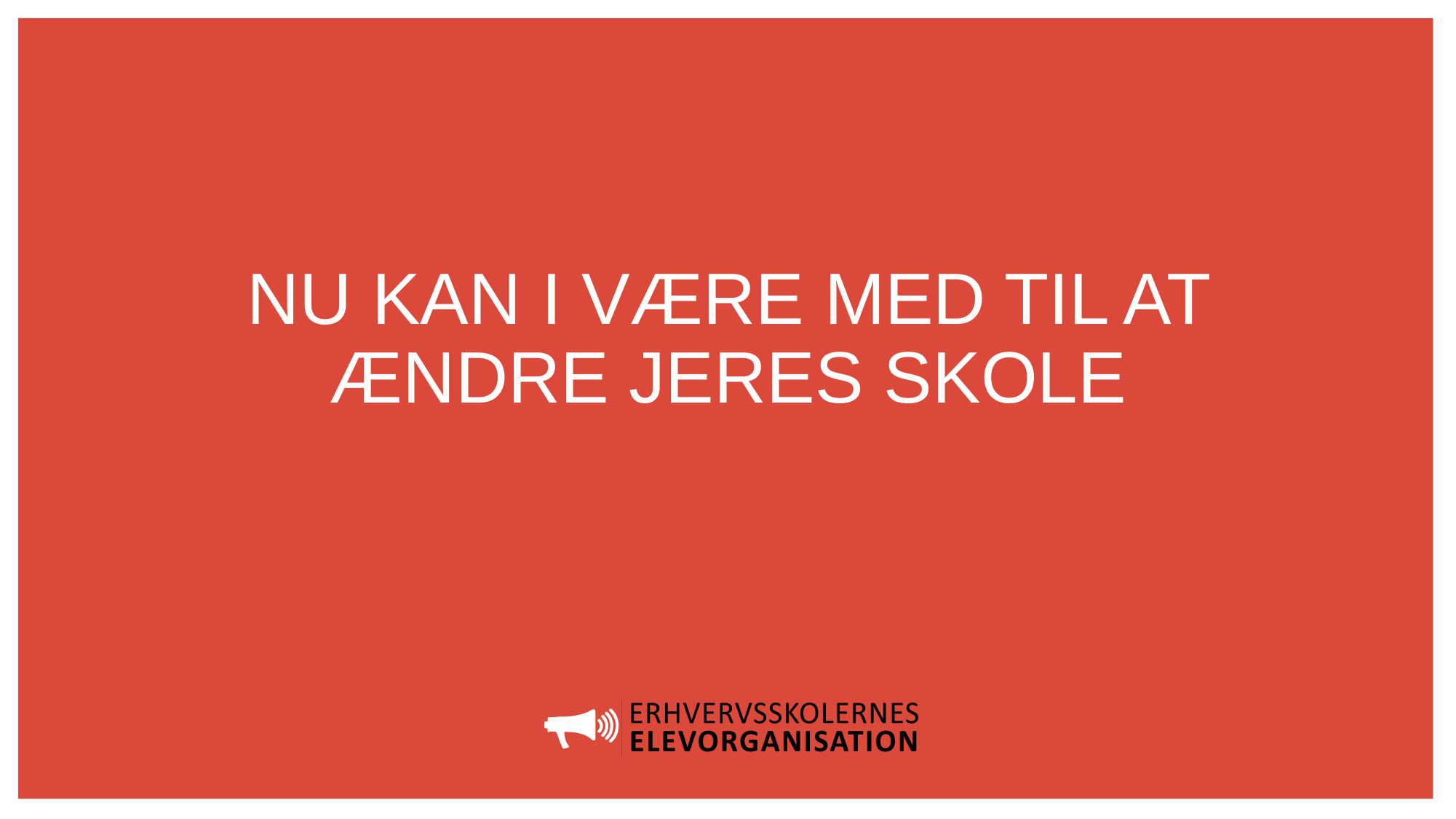

# NU KAN I VÆRE MED TIL AT ÆNDRE JERES SKOLE